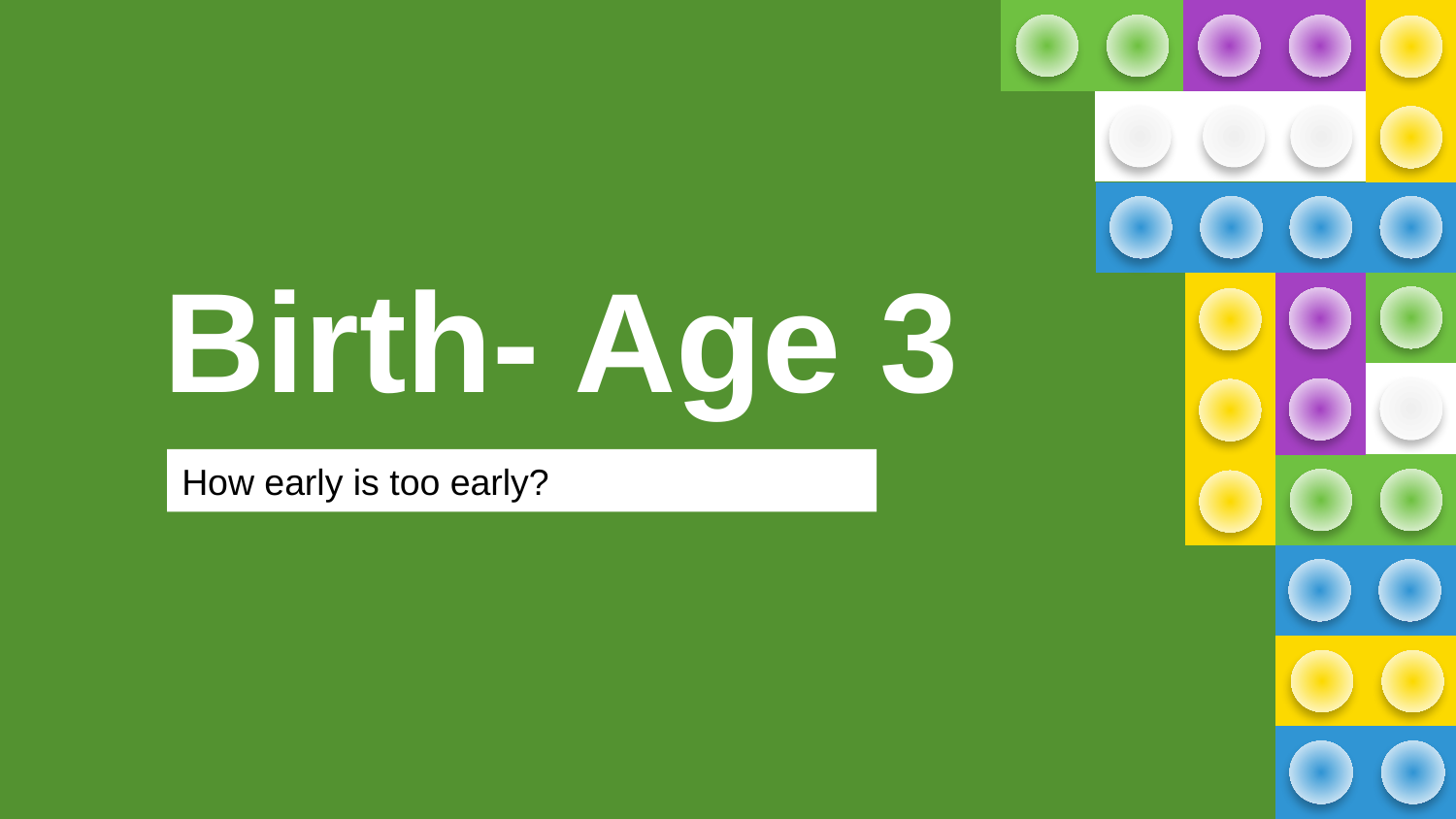

Birth- Age 3
How early is too early?